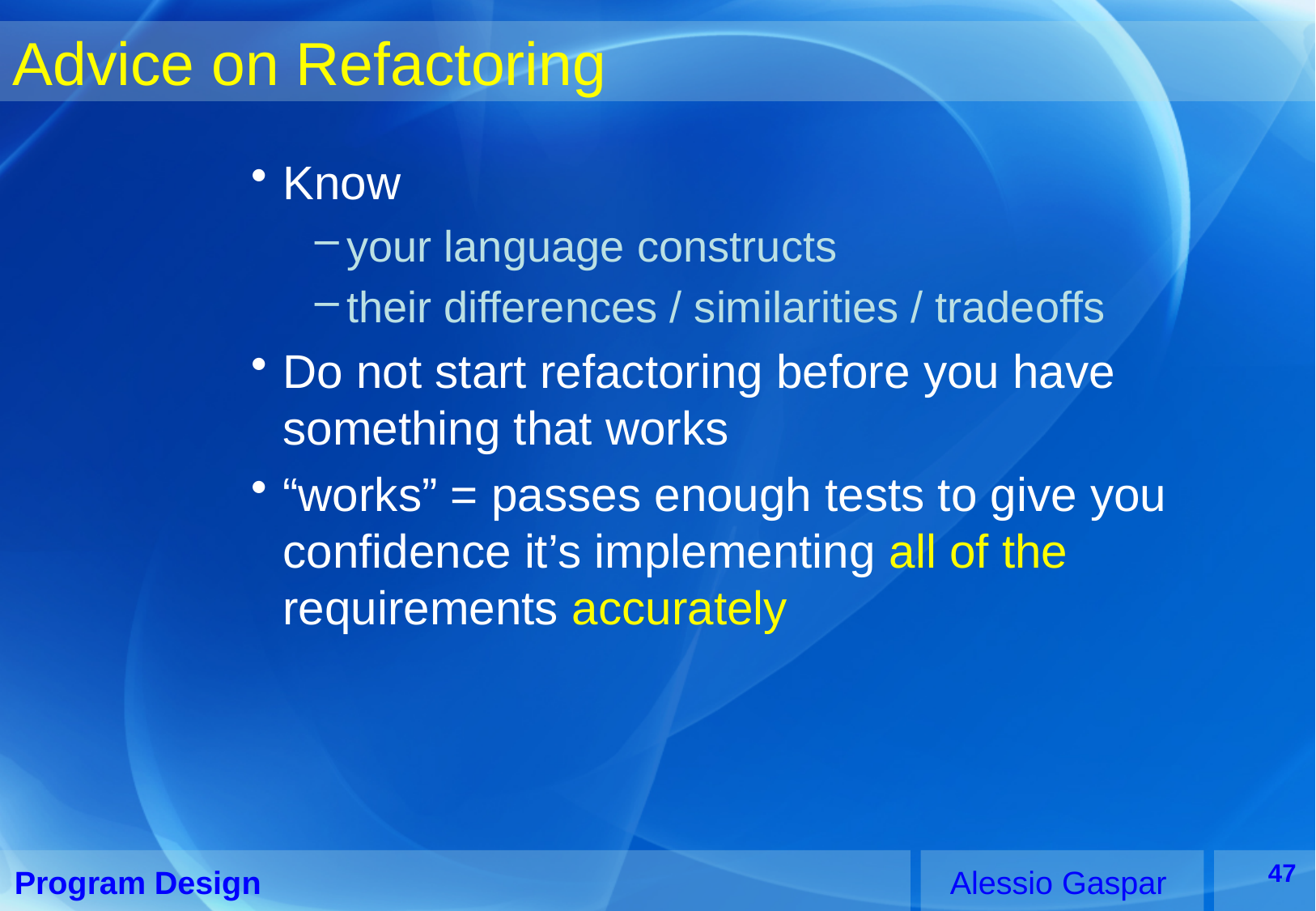

# Advice on Refactoring
Know
your language constructs
their differences / similarities / tradeoffs
Do not start refactoring before you have something that works
“works” = passes enough tests to give you confidence it’s implementing all of the requirements accurately
47